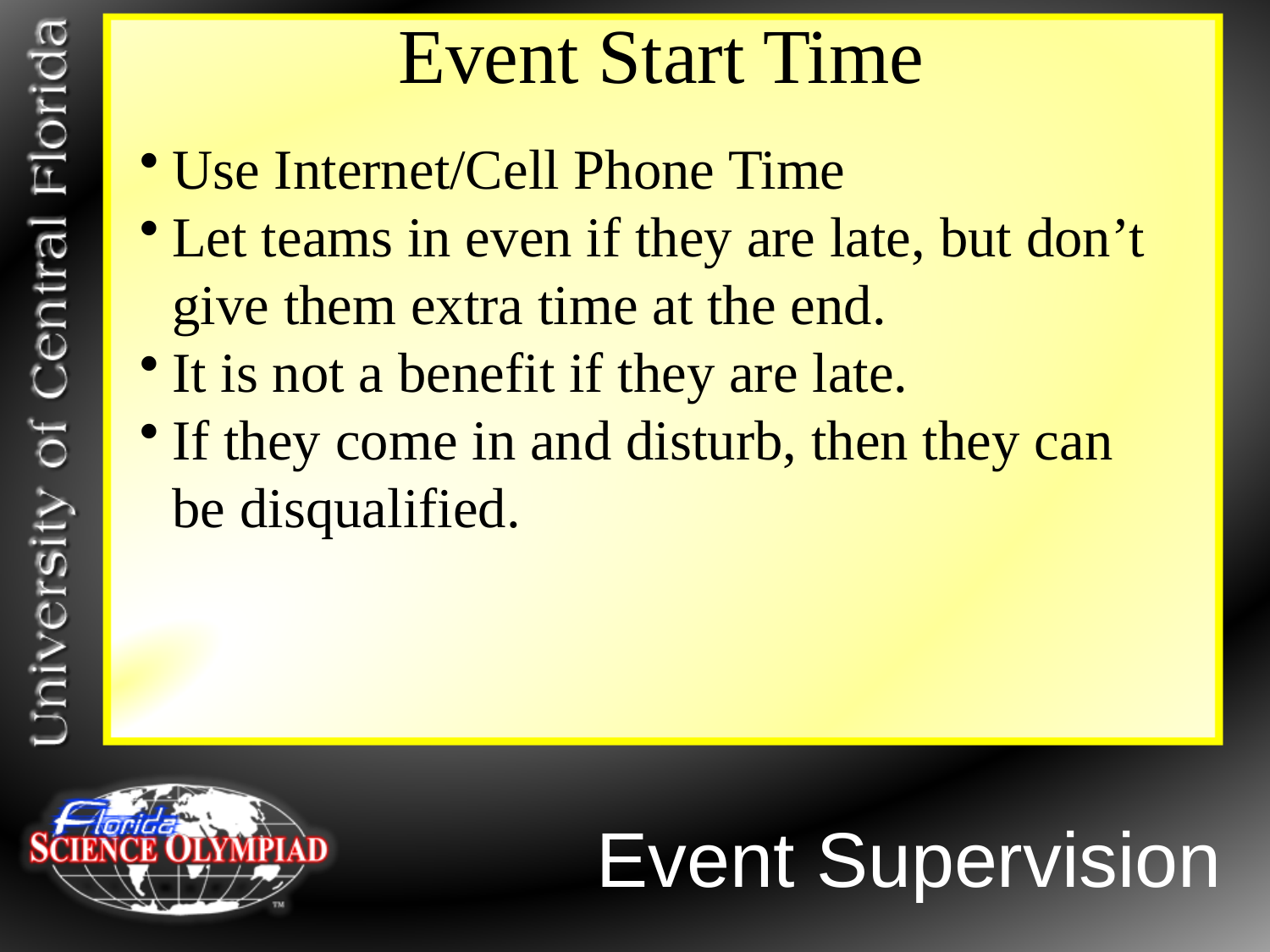

Event Start Time
Use Internet/Cell Phone Time
Let teams in even if they are late, but don’t give them extra time at the end.
It is not a benefit if they are late.
If they come in and disturb, then they can be disqualified.

Event Supervision